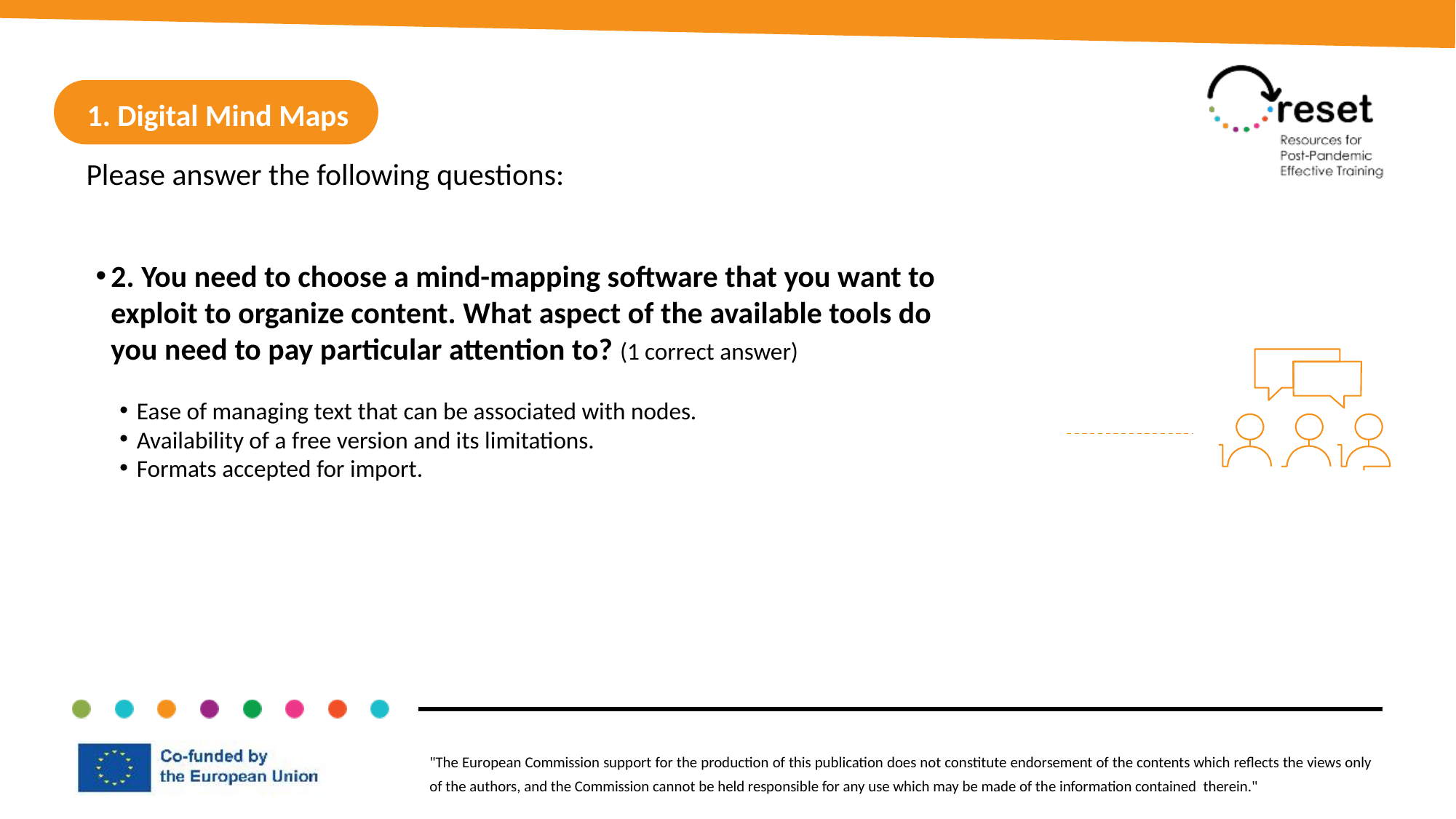

1. Digital Mind Maps
Please answer the following questions:
2. You need to choose a mind-mapping software that you want to exploit to organize content. What aspect of the available tools do you need to pay particular attention to? (1 correct answer)

Ease of managing text that can be associated with nodes.
Availability of a free version and its limitations.
Formats accepted for import.